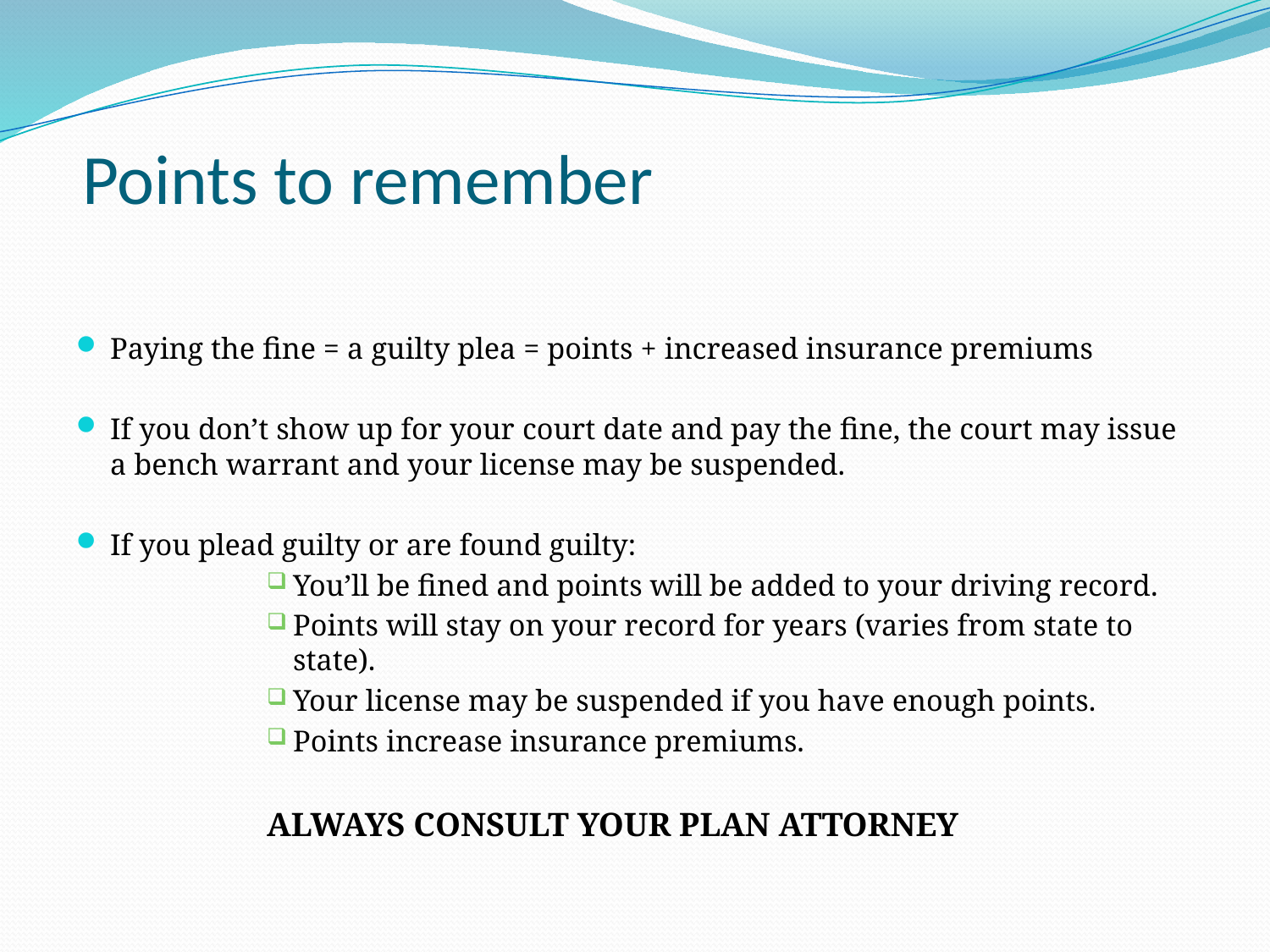

# Points to remember

Paying the fine = a guilty plea = points + increased insurance premiums

If you don’t show up for your court date and pay the fine, the court may issue a bench warrant and your license may be suspended.

If you plead guilty or are found guilty:
You’ll be fined and points will be added to your driving record.
Points will stay on your record for years (varies from state to state).
Your license may be suspended if you have enough points.
Points increase insurance premiums.

ALWAYS CONSULT YOUR PLAN ATTORNEY